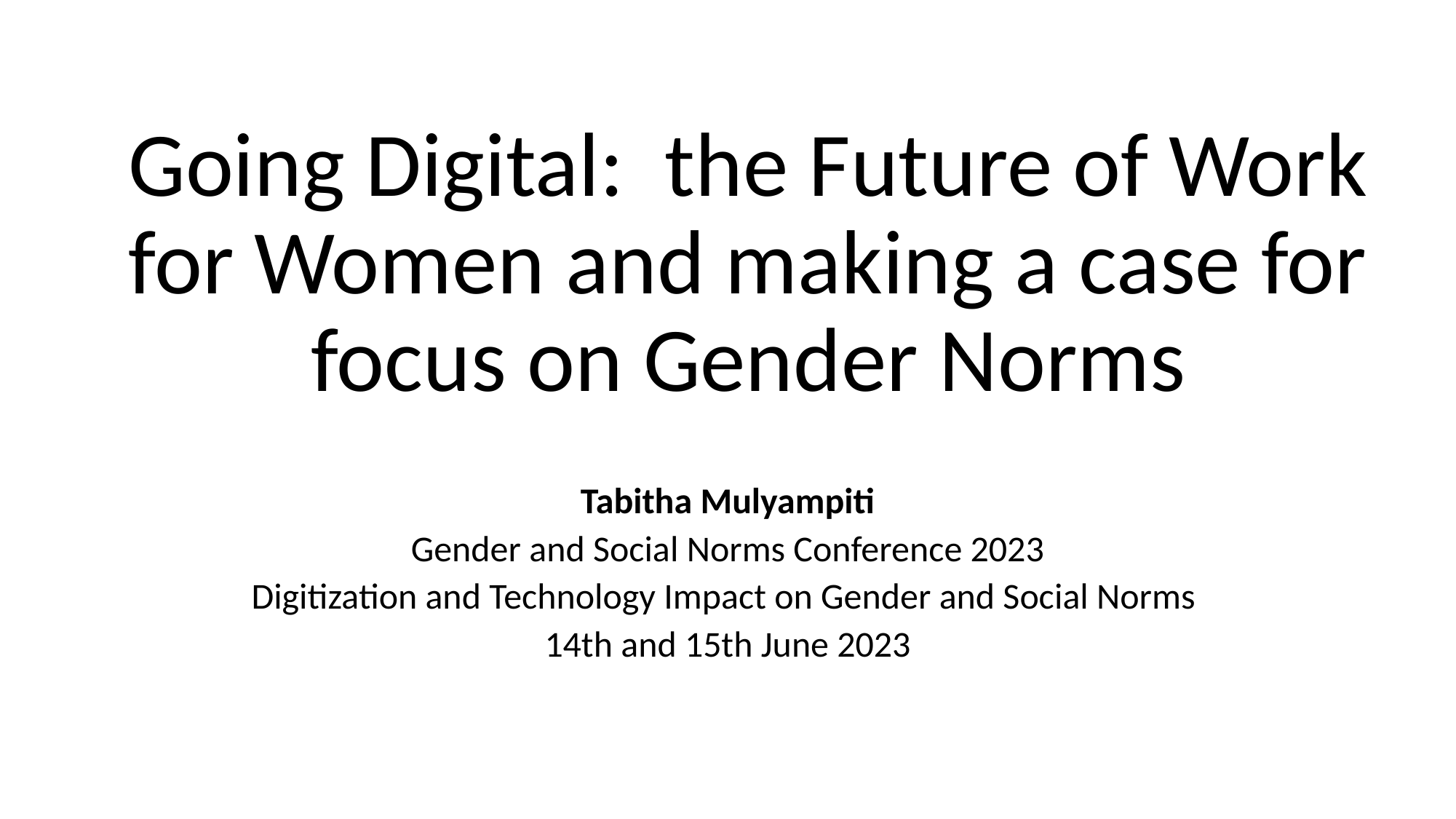

# Going Digital:  the Future of Work for Women and making a case for focus on Gender Norms

Tabitha Mulyampiti
Gender and Social Norms Conference 2023
Digitization and Technology Impact on Gender and Social Norms
14th and 15th June 2023